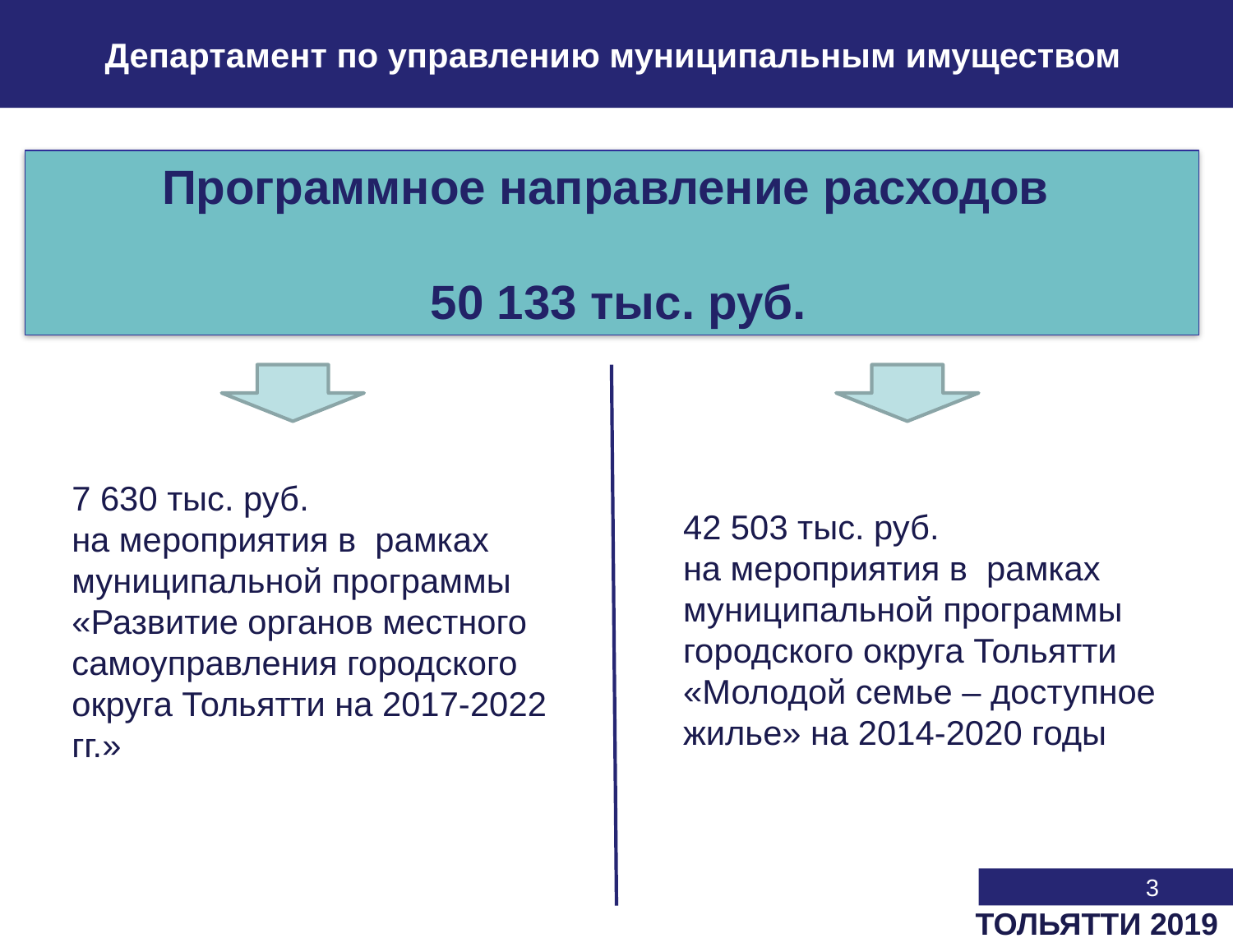

Департамент по управлению муниципальным имуществом
Программное направление расходов

  50 133 тыс. руб.

7 630 тыс. руб.
на мероприятия в  рамках муниципальной программы «Развитие органов местного самоуправления городского округа Тольятти на 2017-2022 гг.»

42 503 тыс. руб.
на мероприятия в  рамках муниципальной программы городского округа Тольятти «Молодой семье – доступное жилье» на 2014-2020 годы

3

ТОЛЬЯТТИ 2019